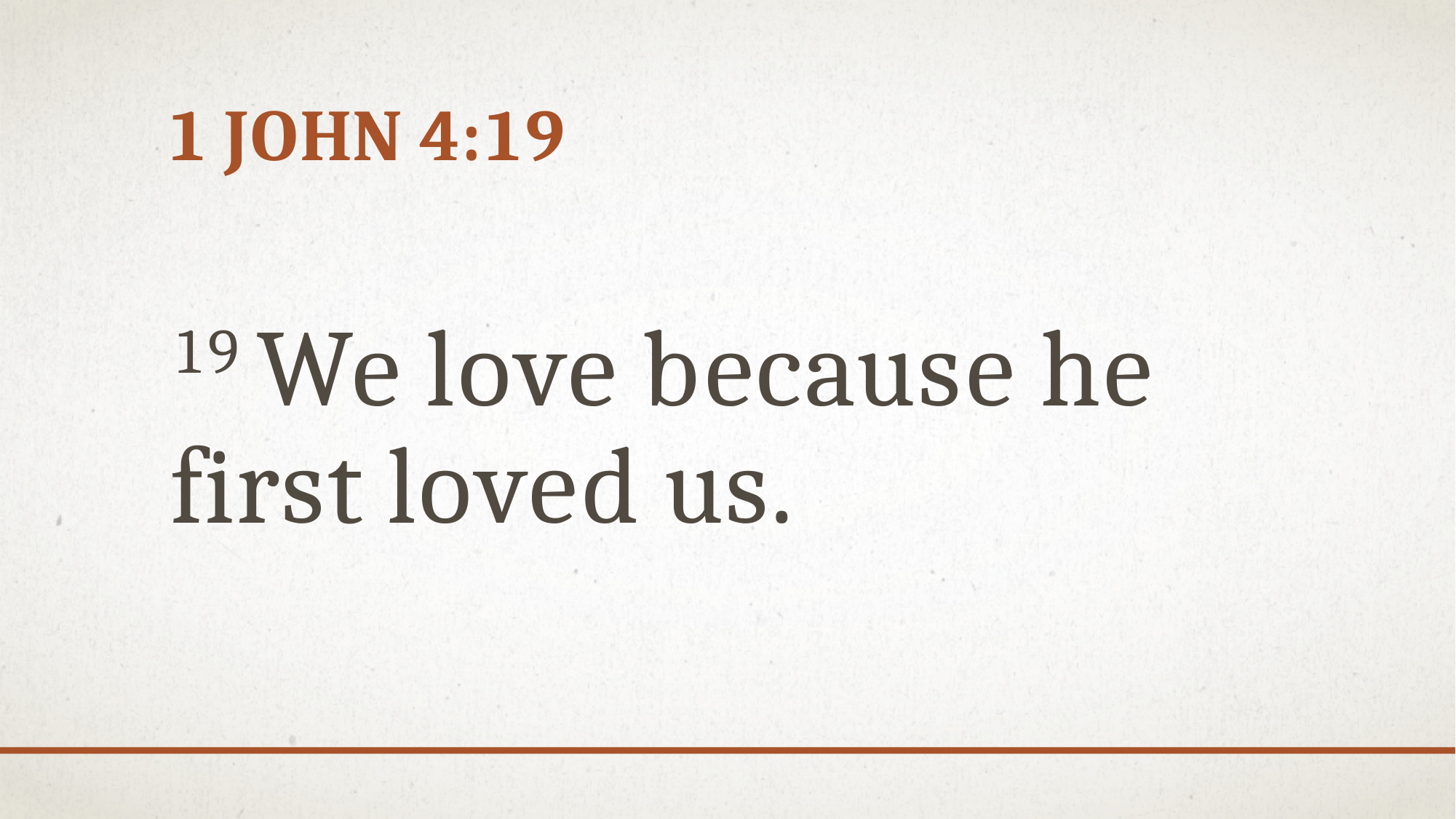

# 1 John 4:19

19 We love because he first loved us.